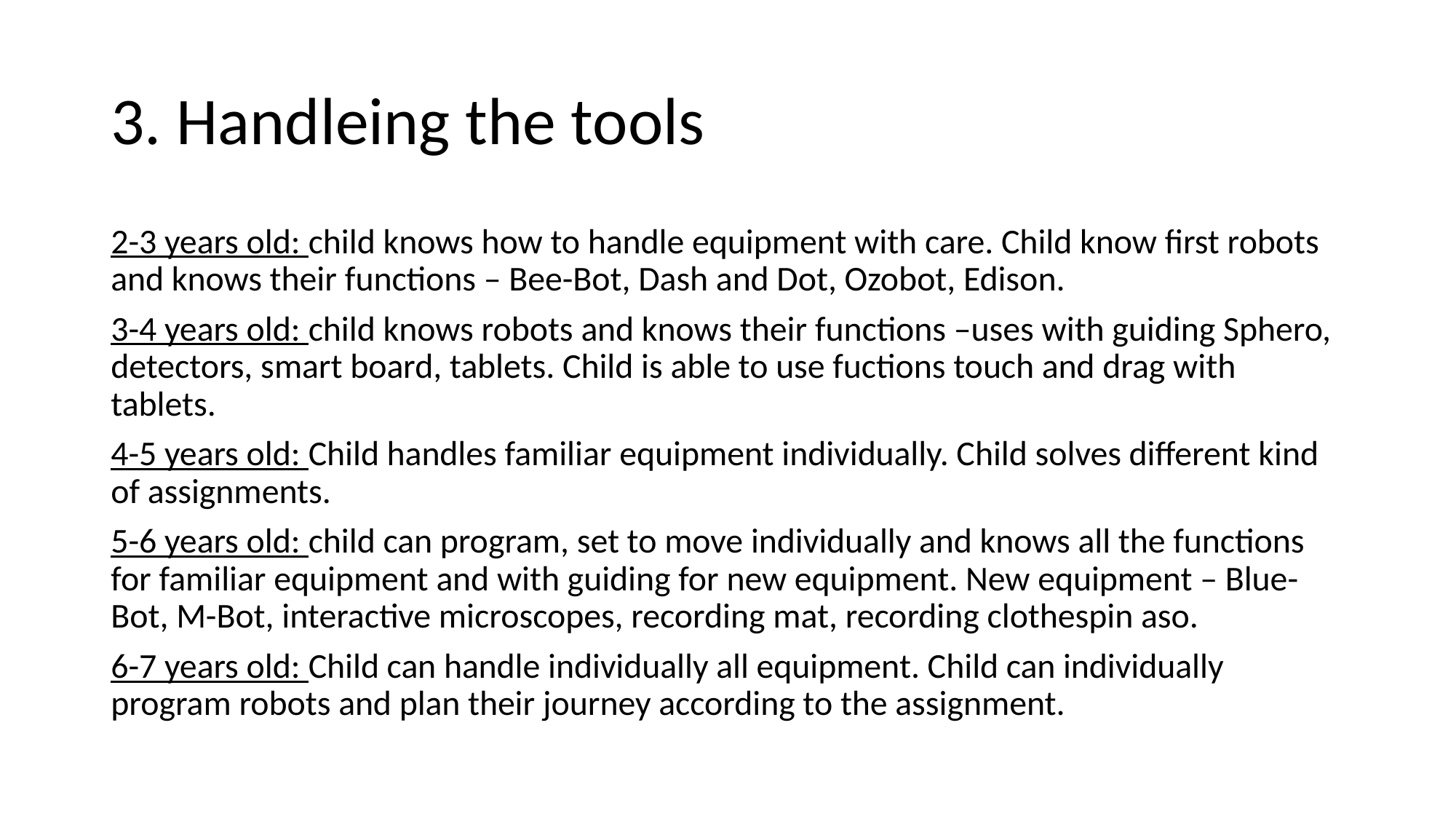

# 3. Handleing the tools
2-3 years old: child knows how to handle equipment with care. Child know first robots and knows their functions – Bee-Bot, Dash and Dot, Ozobot, Edison.
3-4 years old: child knows robots and knows their functions –uses with guiding Sphero, detectors, smart board, tablets. Child is able to use fuctions touch and drag with tablets.
4-5 years old: Child handles familiar equipment individually. Child solves different kind of assignments.
5-6 years old: child can program, set to move individually and knows all the functions for familiar equipment and with guiding for new equipment. New equipment – Blue-Bot, M-Bot, interactive microscopes, recording mat, recording clothespin aso.
6-7 years old: Child can handle individually all equipment. Child can individually program robots and plan their journey according to the assignment.